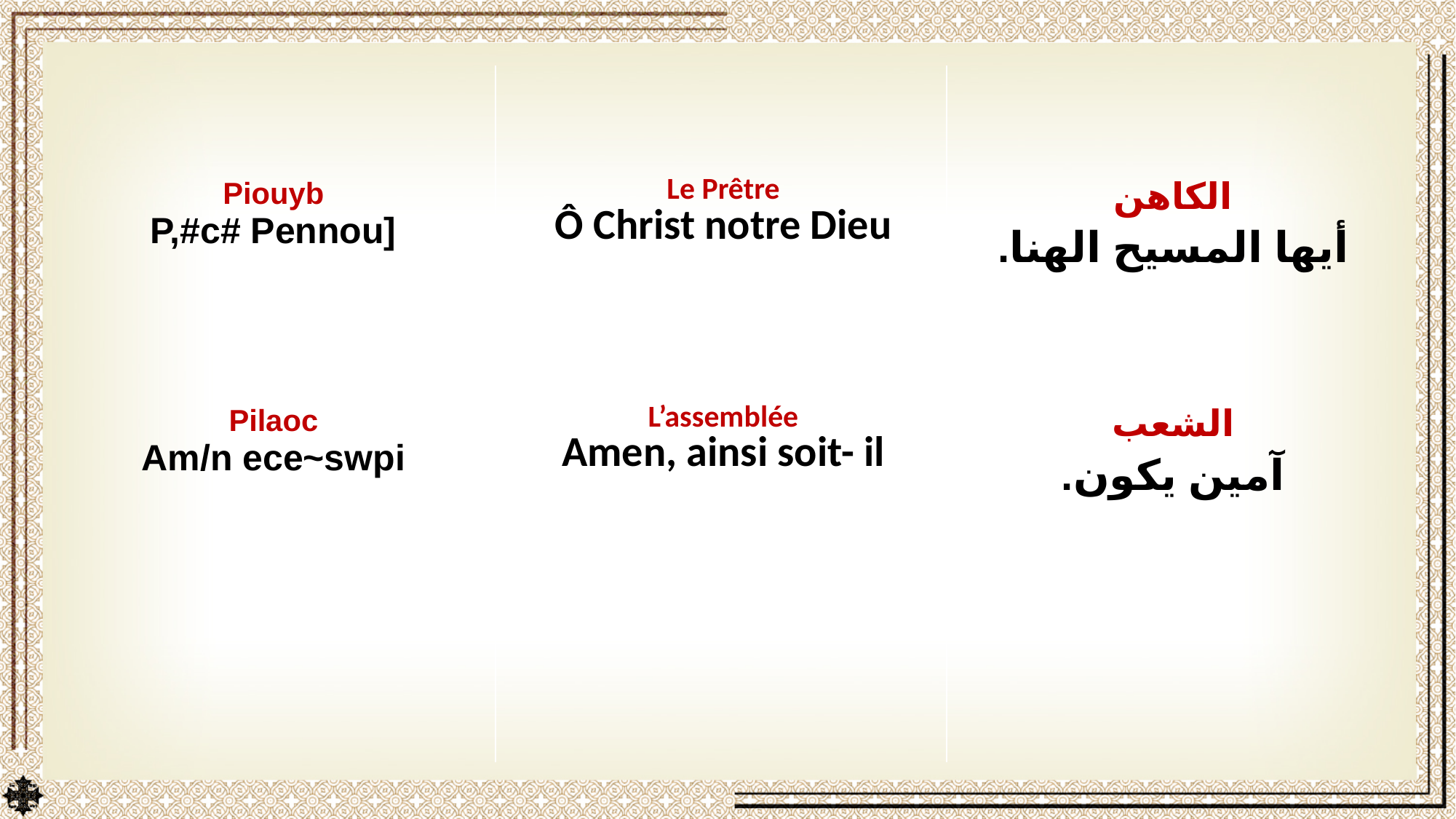

|  |  |  |
| --- | --- | --- |
|  |  |  |
| Piouyb P,#c# Pennou] | Le Prêtre Ô Christ notre Dieu | الكاهن أيها المسيح الهنا. |
| Pilaoc Am/n ece~swpi | L’assemblée Amen, ainsi soit- il | الشعب آمين يكون. |